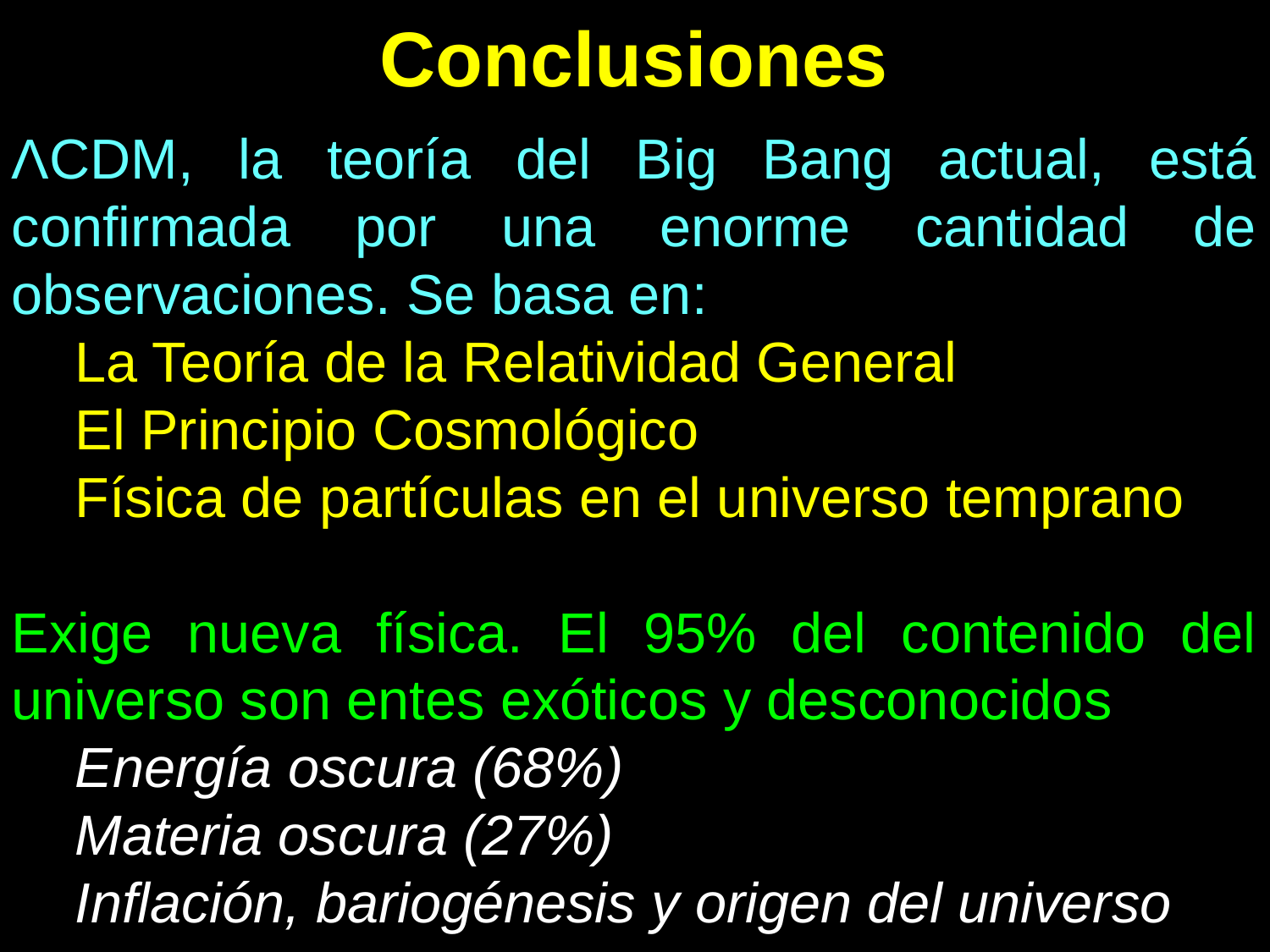

Conclusiones
ΛCDM, la teoría del Big Bang actual, está confirmada por una enorme cantidad de observaciones. Se basa en:
La Teoría de la Relatividad General
El Principio Cosmológico
Física de partículas en el universo temprano

Exige nueva física. El 95% del contenido del universo son entes exóticos y desconocidos
Energía oscura (68%)
Materia oscura (27%)
Inflación, bariogénesis y origen del universo